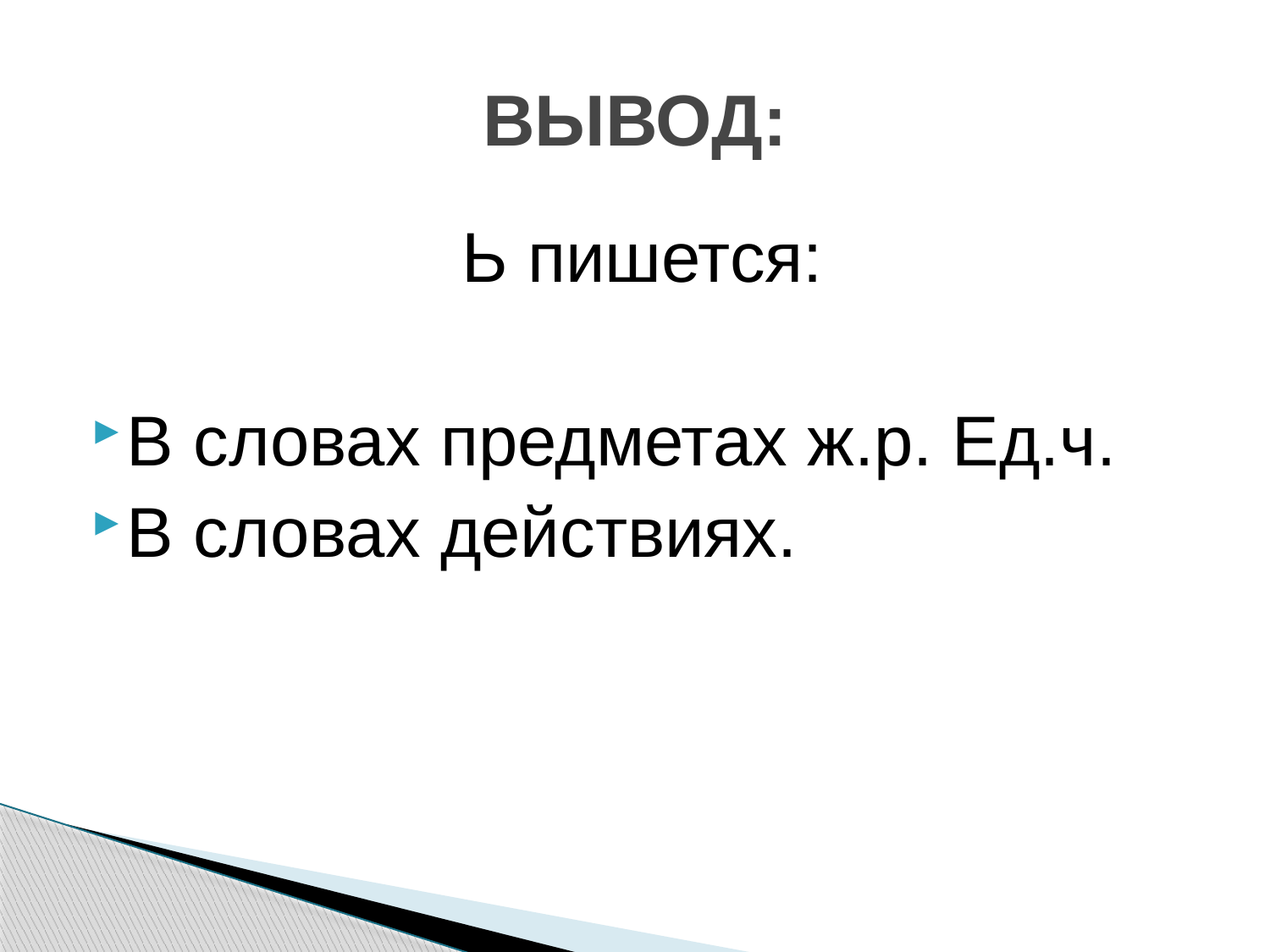

# ВЫВОД:
Ь пишется:

В словах предметах ж.р. Ед.ч.
В словах действиях.